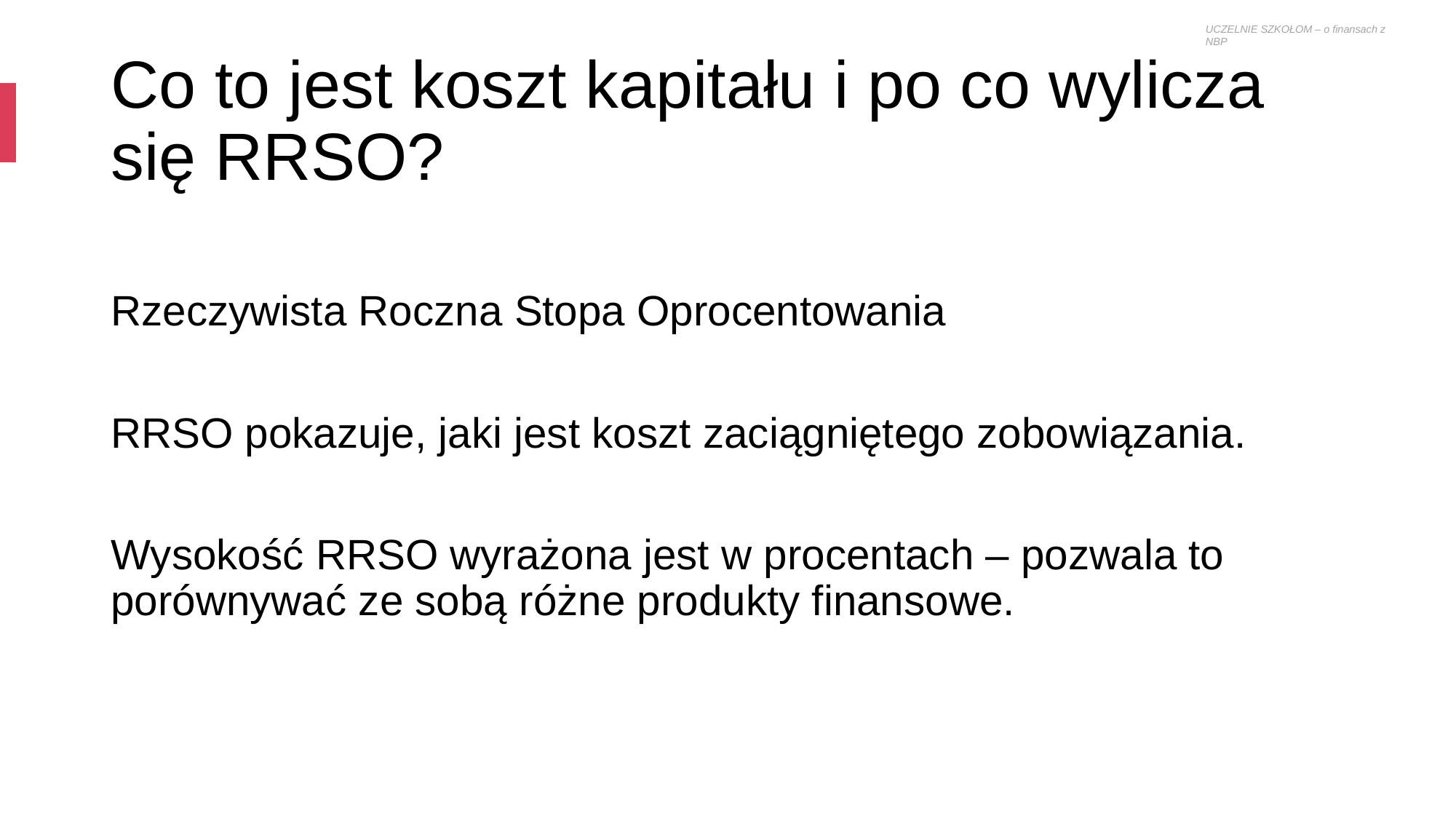

UCZELNIE SZKOŁOM – o finansach z NBP
# Co to jest koszt kapitału i po co wylicza się RRSO?

Rzeczywista Roczna Stopa Oprocentowania

RRSO pokazuje, jaki jest koszt zaciągniętego zobowiązania.

Wysokość RRSO wyrażona jest w procentach – pozwala to porównywać ze sobą różne produkty finansowe.